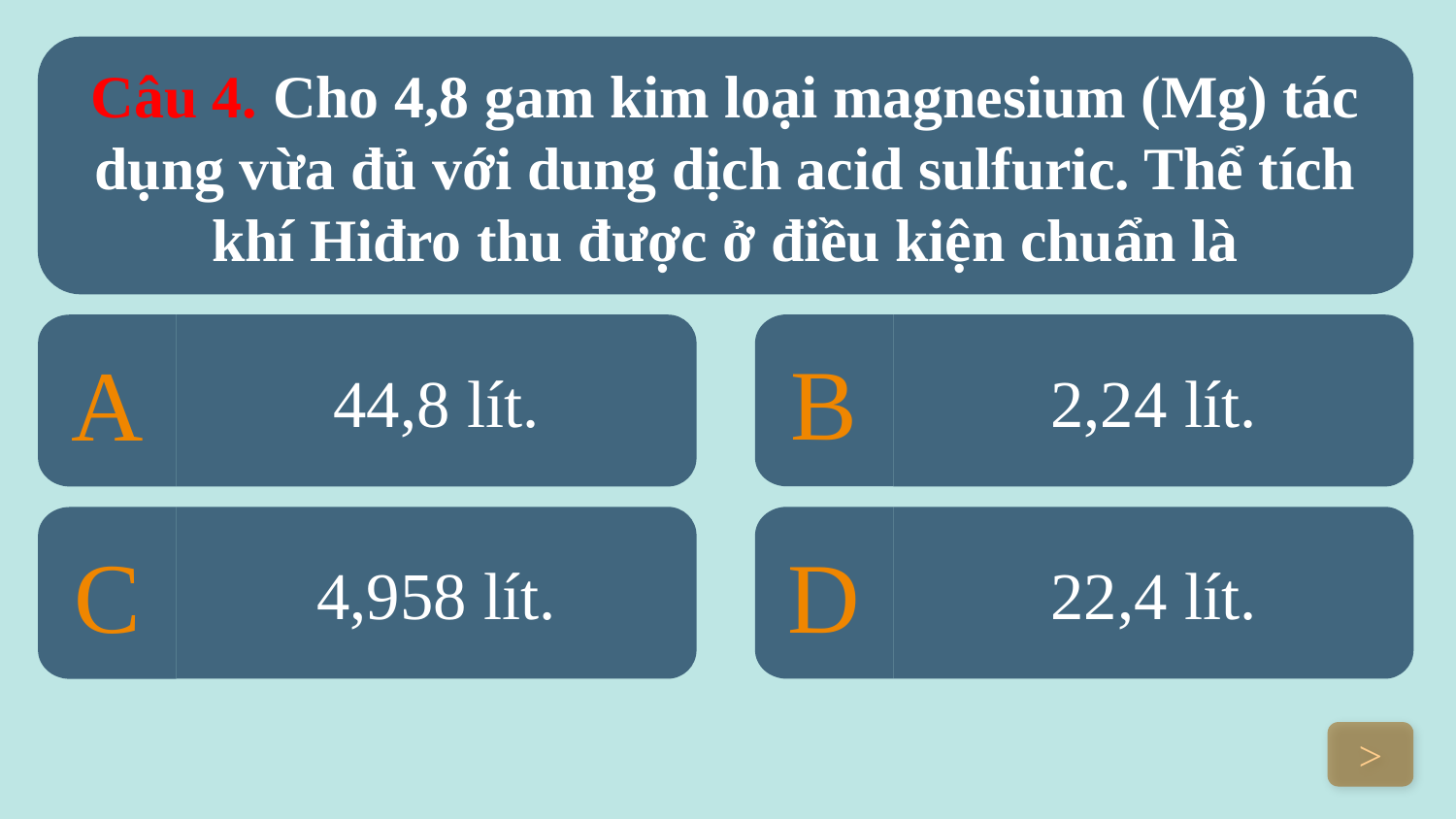

Câu 4. Cho 4,8 gam kim loại magnesium (Mg) tác dụng vừa đủ với dung dịch acid sulfuric. Thể tích khí Hiđro thu được ở điều kiện chuẩn là
B
A
44,8 lít.
2,24 lít.
4,958 lít.
D
22,4 lít.
C
>